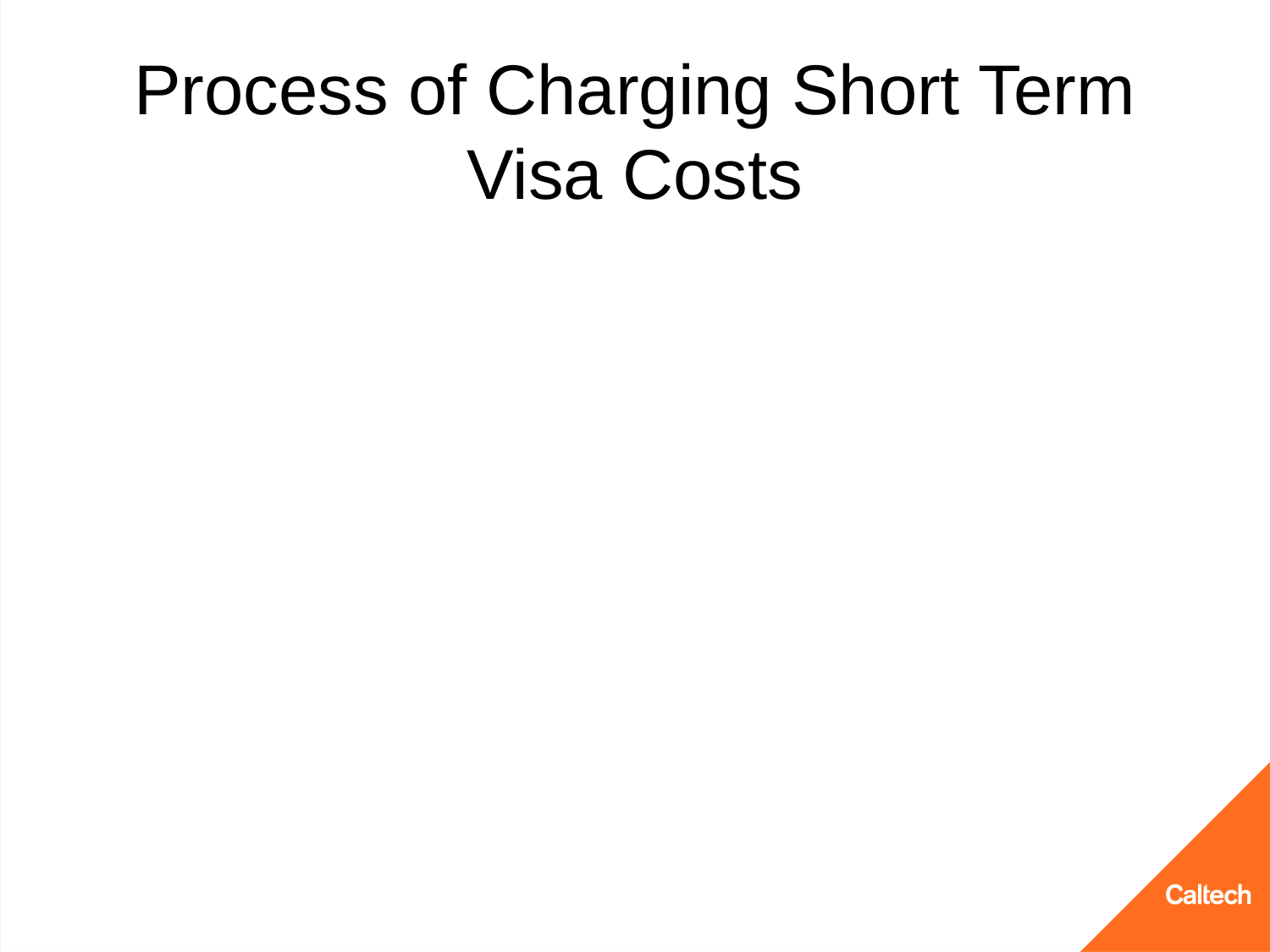

# Process of Charging Short Term Visa Costs